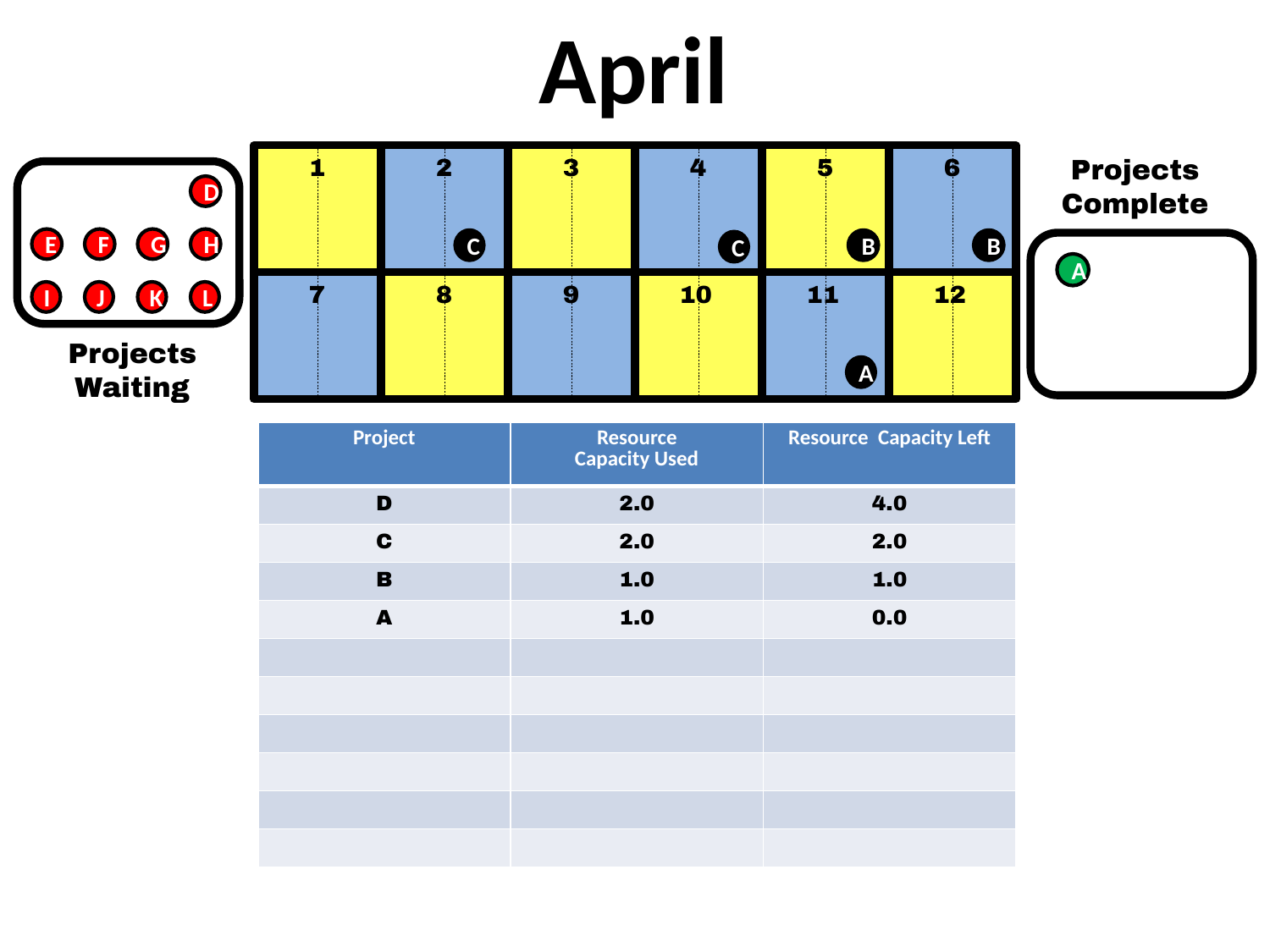

April

1

2

3

4

5

6
Projects Complete

D
E
F
G
H
C
B
B
C

A

7

8

9

10

11

12
I
J
K
L
Projects Waiting
A
| Project | Resource Capacity Used | Resource Capacity Left |
| --- | --- | --- |
| D | 2.0 | 4.0 |
| C | 2.0 | 2.0 |
| B | 1.0 | 1.0 |
| A | 1.0 | 0.0 |
|  |  |  |
|  |  |  |
|  |  |  |
|  |  |  |
|  |  |  |
|  |  |  |